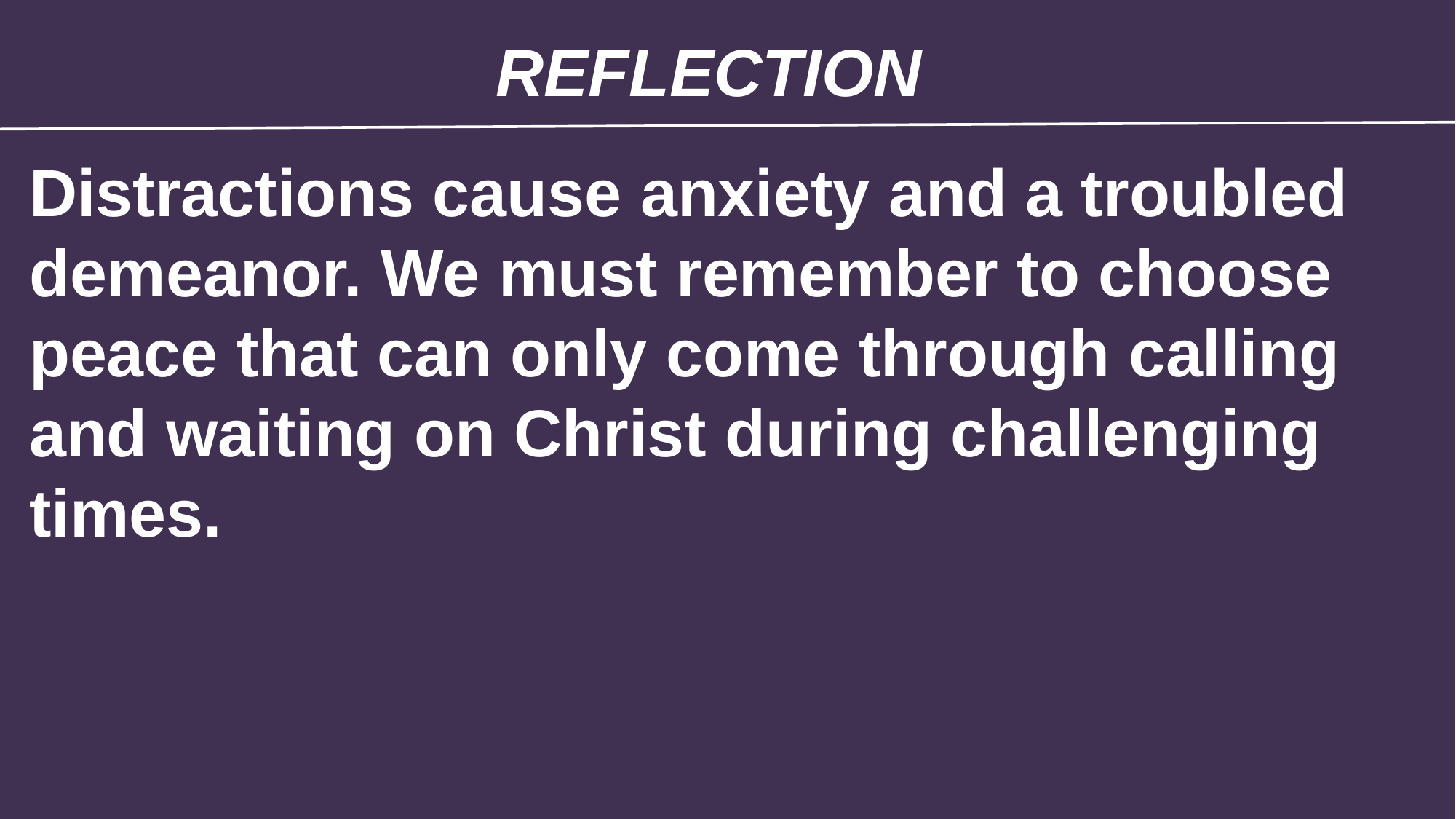

REFLECTION
Distractions cause anxiety and a troubled demeanor. We must remember to choose peace that can only come through calling and waiting on Christ during challenging times.